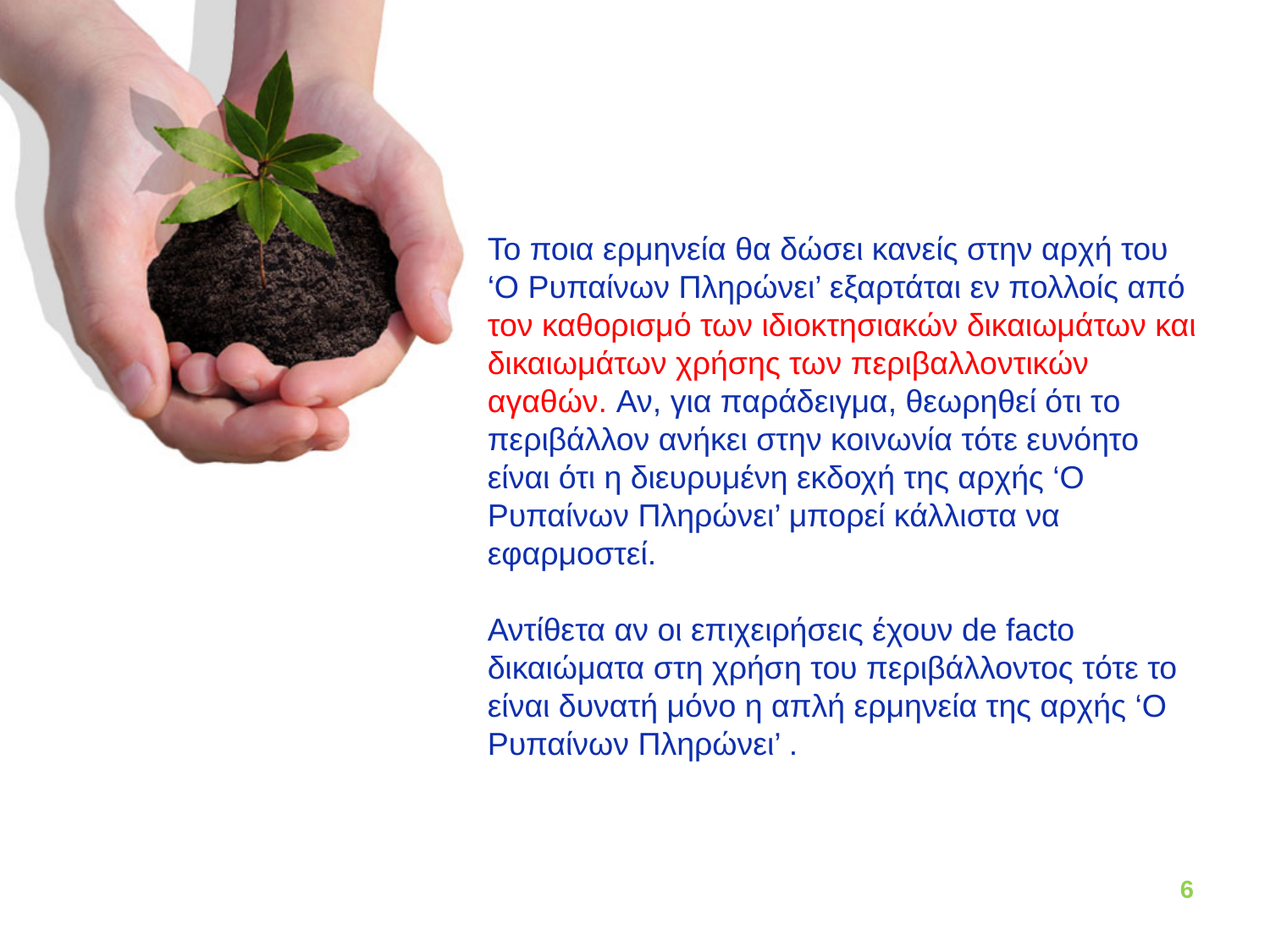

Το ποια ερμηνεία θα δώσει κανείς στην αρχή του ‘Ο Ρυπαίνων Πληρώνει’ εξαρτάται εν πολλοίς από τον καθορισμό των ιδιοκτησιακών δικαιωμάτων και δικαιωμάτων χρήσης των περιβαλλοντικών αγαθών. Αν, για παράδειγμα, θεωρηθεί ότι το περιβάλλον ανήκει στην κοινωνία τότε ευνόητο είναι ότι η διευρυμένη εκδοχή της αρχής ‘Ο Ρυπαίνων Πληρώνει’ μπορεί κάλλιστα να εφαρμοστεί.

Αντίθετα αν οι επιχειρήσεις έχουν de facto δικαιώματα στη χρήση του περιβάλλοντος τότε το είναι δυνατή μόνο η απλή ερμηνεία της αρχής ‘Ο Ρυπαίνων Πληρώνει’ .
6